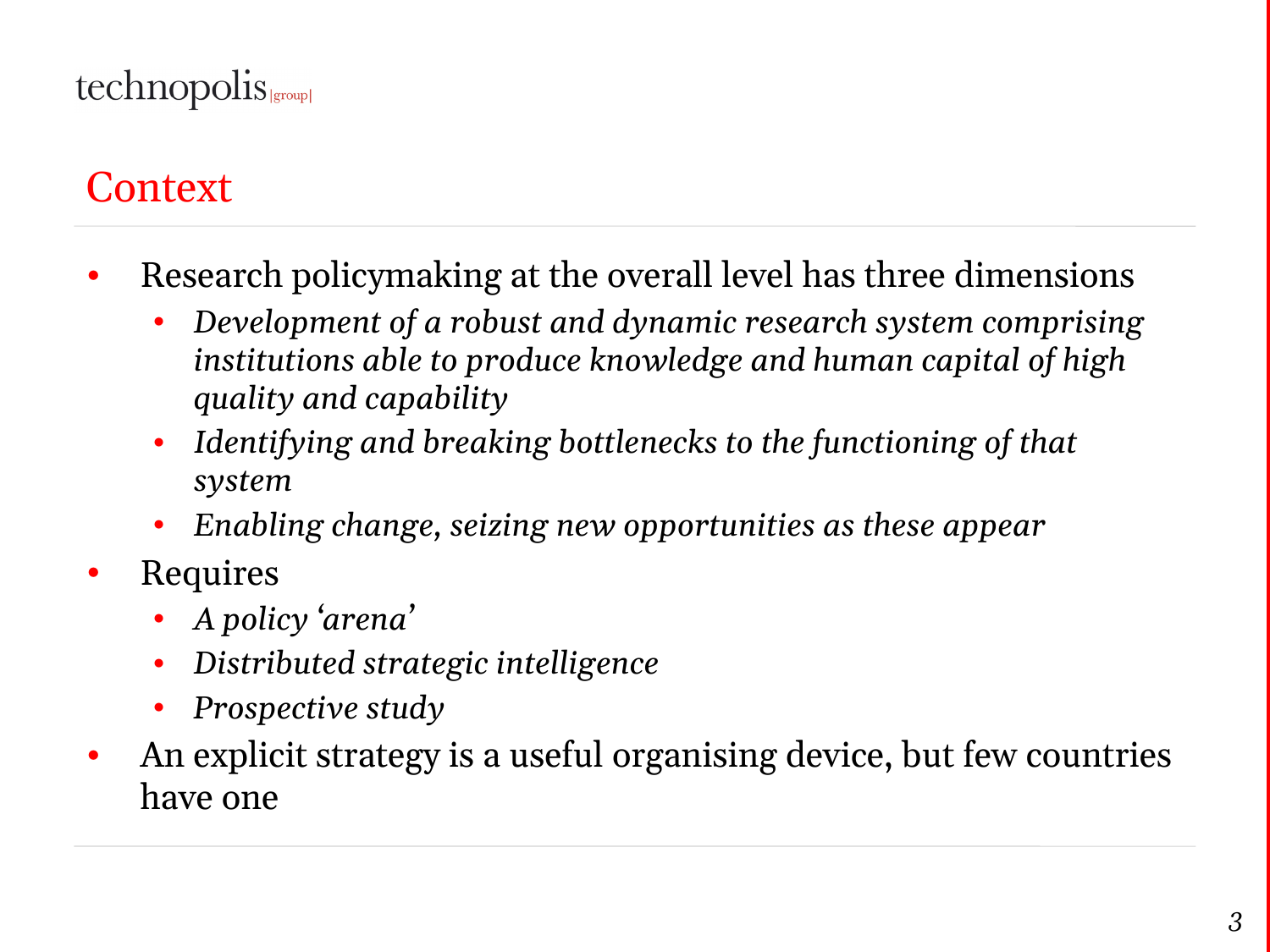

# Context
Research policymaking at the overall level has three dimensions
Development of a robust and dynamic research system comprising institutions able to produce knowledge and human capital of high quality and capability
Identifying and breaking bottlenecks to the functioning of that system
Enabling change, seizing new opportunities as these appear
Requires
A policy ‘arena’
Distributed strategic intelligence
Prospective study
An explicit strategy is a useful organising device, but few countries have one